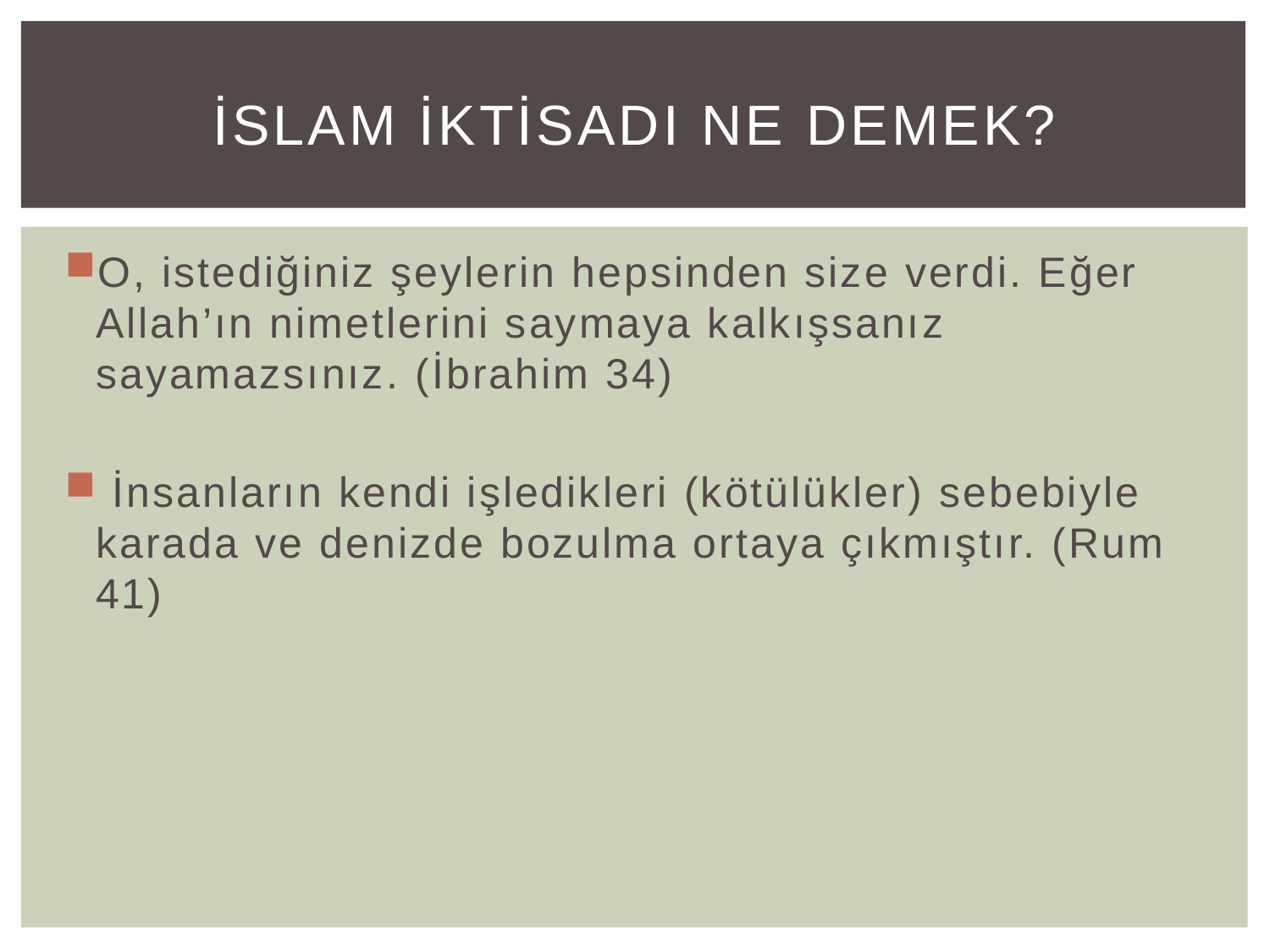

# İslam İktİsadI Ne Demek?
O, istediğiniz şeylerin hepsinden size verdi. Eğer Allah’ın nimetlerini saymaya kalkışsanız sayamazsınız. (İbrahim 34)

 İnsanların kendi işledikleri (kötülükler) sebebiyle karada ve denizde bozulma ortaya çıkmıştır. (Rum 41)